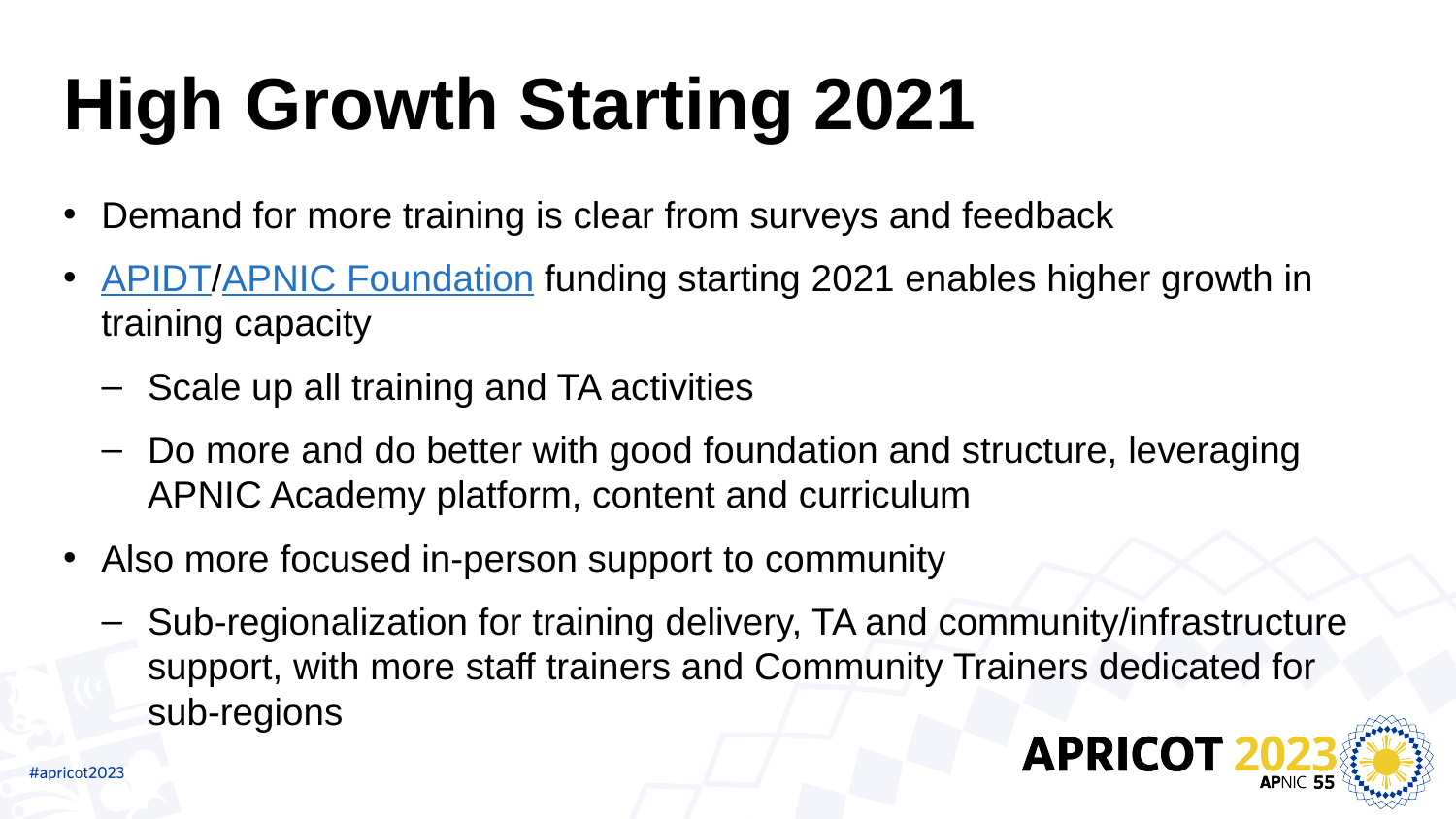

# High Growth Starting 2021
Demand for more training is clear from surveys and feedback
APIDT/APNIC Foundation funding starting 2021 enables higher growth in training capacity
Scale up all training and TA activities
Do more and do better with good foundation and structure, leveraging APNIC Academy platform, content and curriculum
Also more focused in-person support to community
Sub-regionalization for training delivery, TA and community/infrastructure support, with more staff trainers and Community Trainers dedicated for sub-regions